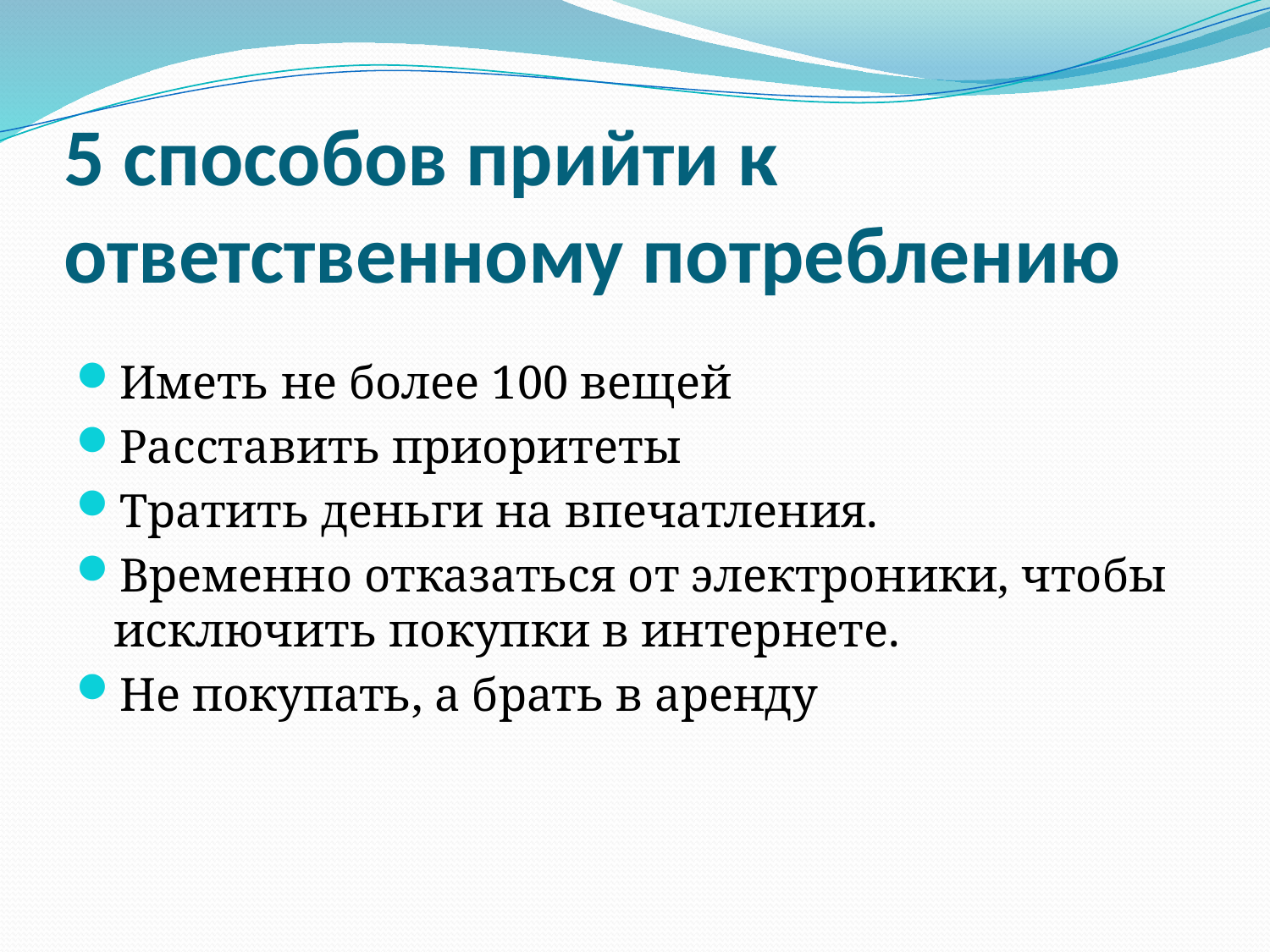

# 5 способов прийти к ответственному потреблению
Иметь не более 100 вещей
Расставить приоритеты
Тратить деньги на впечатления.
Временно отказаться от электроники, чтобы исключить покупки в интернете.
Не покупать, а брать в аренду